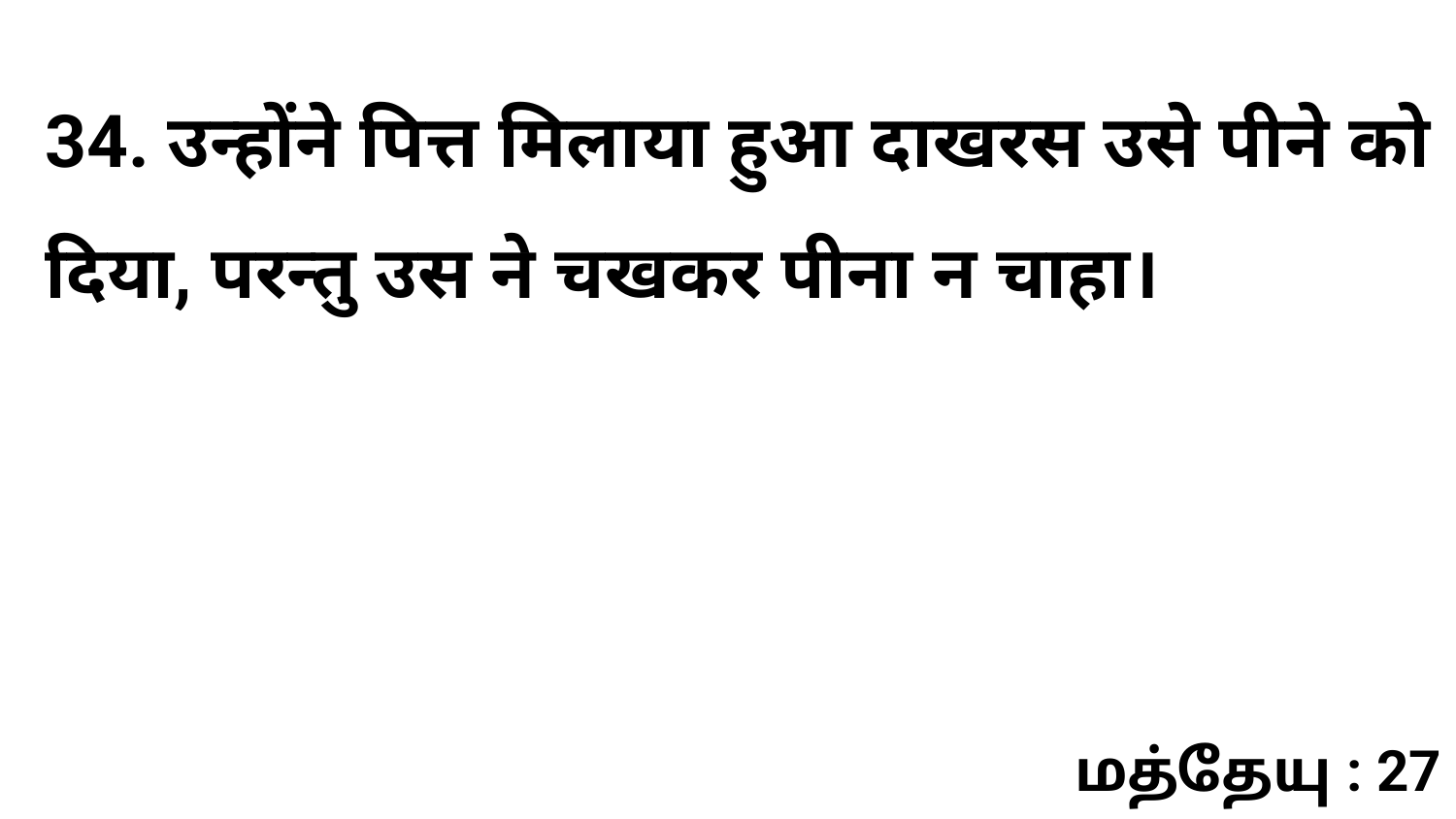

34. उन्होंने पित्त मिलाया हुआ दाखरस उसे पीने को दिया, परन्तु उस ने चखकर पीना न चाहा।
மத்தேயு : 27